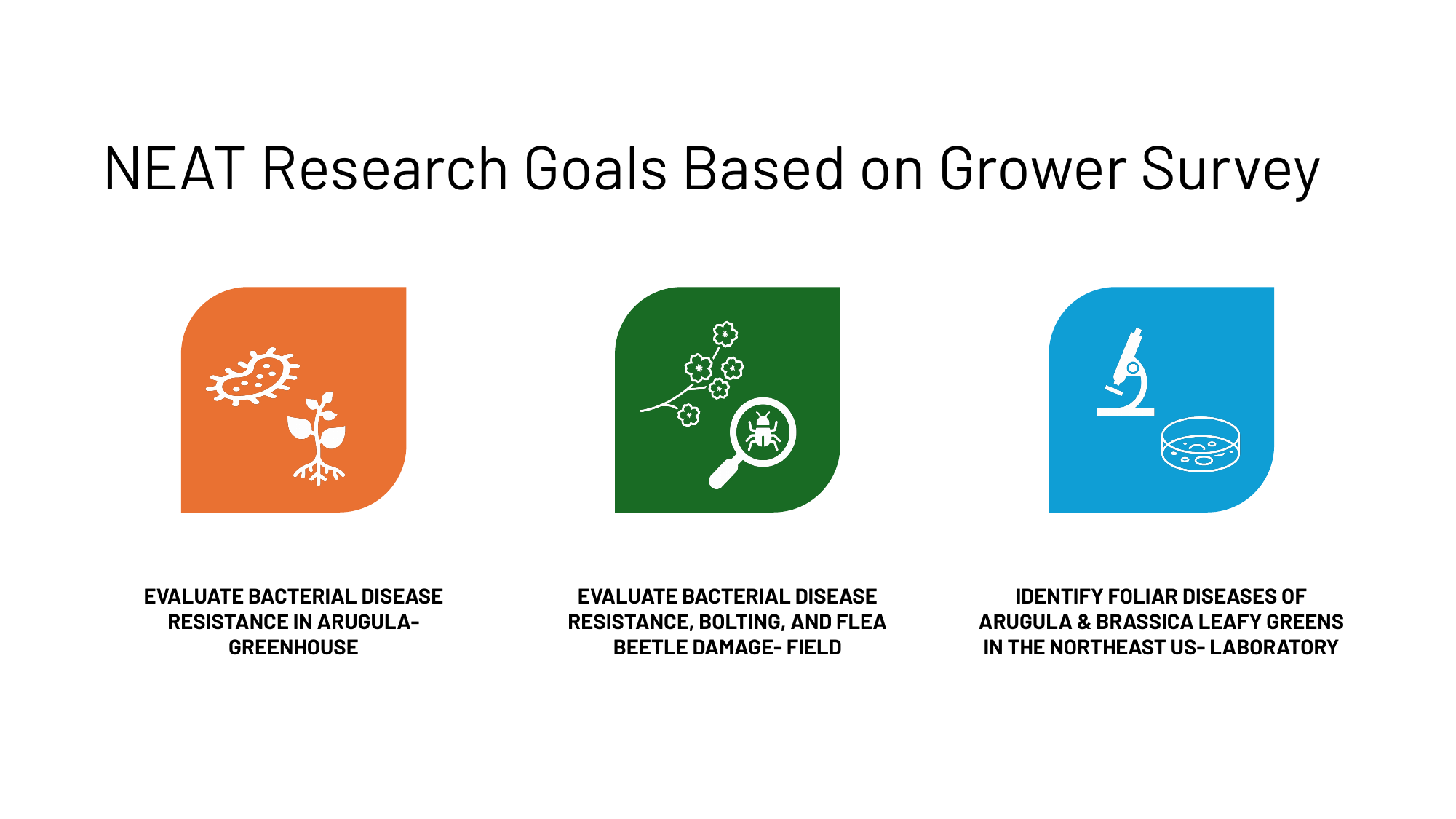

# NEAT Research Goals Based on Grower Survey
Evaluate bacterial disease resistance in arugula- Greenhouse
Evaluate bacterial disease resistance, bolting, and flea beetle damage- Field
Identify foliar diseases of arugula & brassica leafy greens in the Northeast US- Laboratory